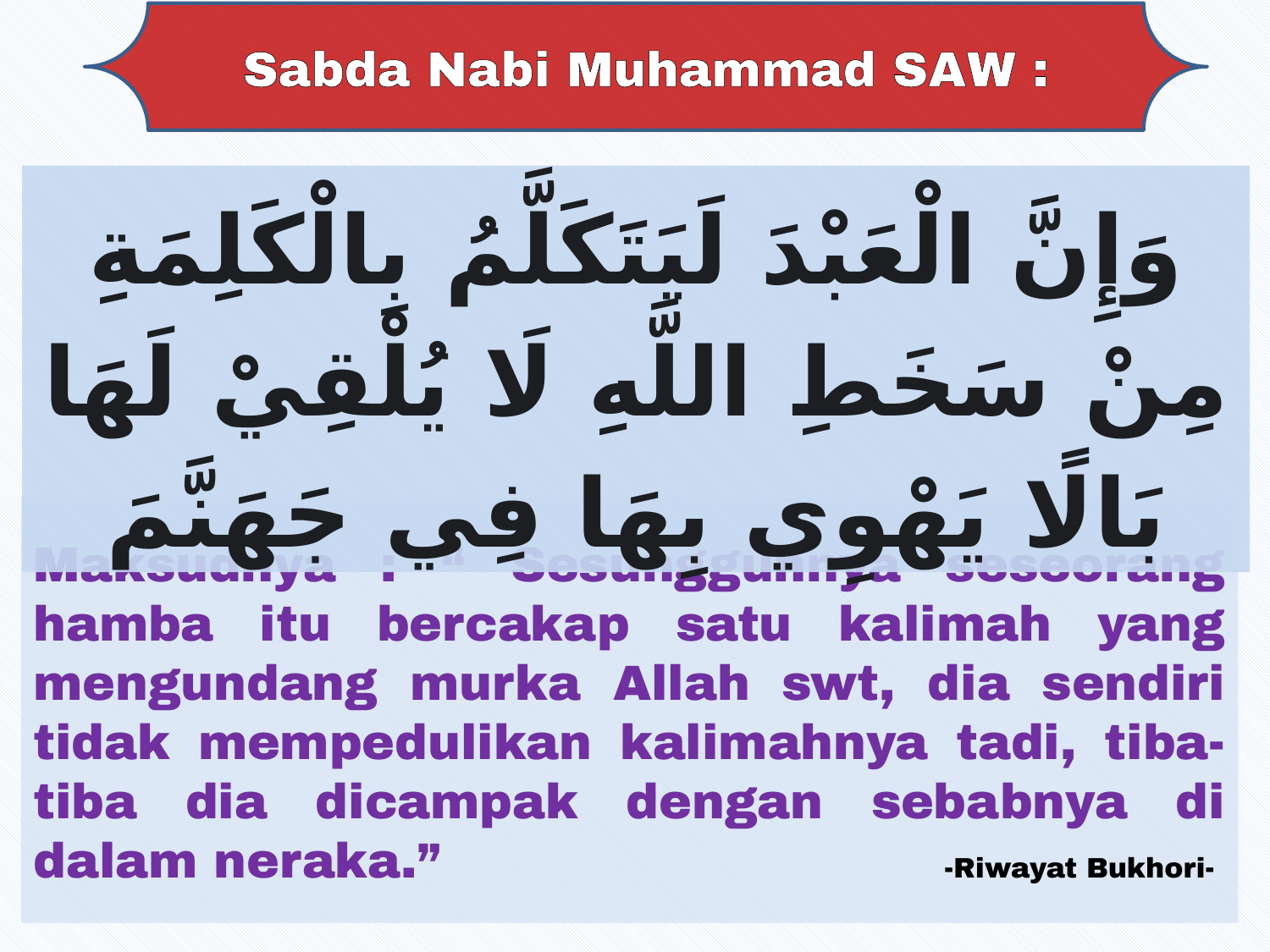

Sabda Nabi Muhammad SAW :
وَإِنَّ الْعَبْدَ لَيَتَكَلَّمُ بِالْكَلِمَةِ مِنْ سَخَطِ اللَّهِ لَا يُلْقِيْ لَهَا بَالًا يَهْوِي بِهَا فِي جَهَنَّمَ
Maksudnya : “ Sesungguhnya seseorang hamba itu bercakap satu kalimah yang mengundang murka Allah swt, dia sendiri tidak mempedulikan kalimahnya tadi, tiba-tiba dia dicampak dengan sebabnya di dalam neraka.”			                -Riwayat Bukhori-